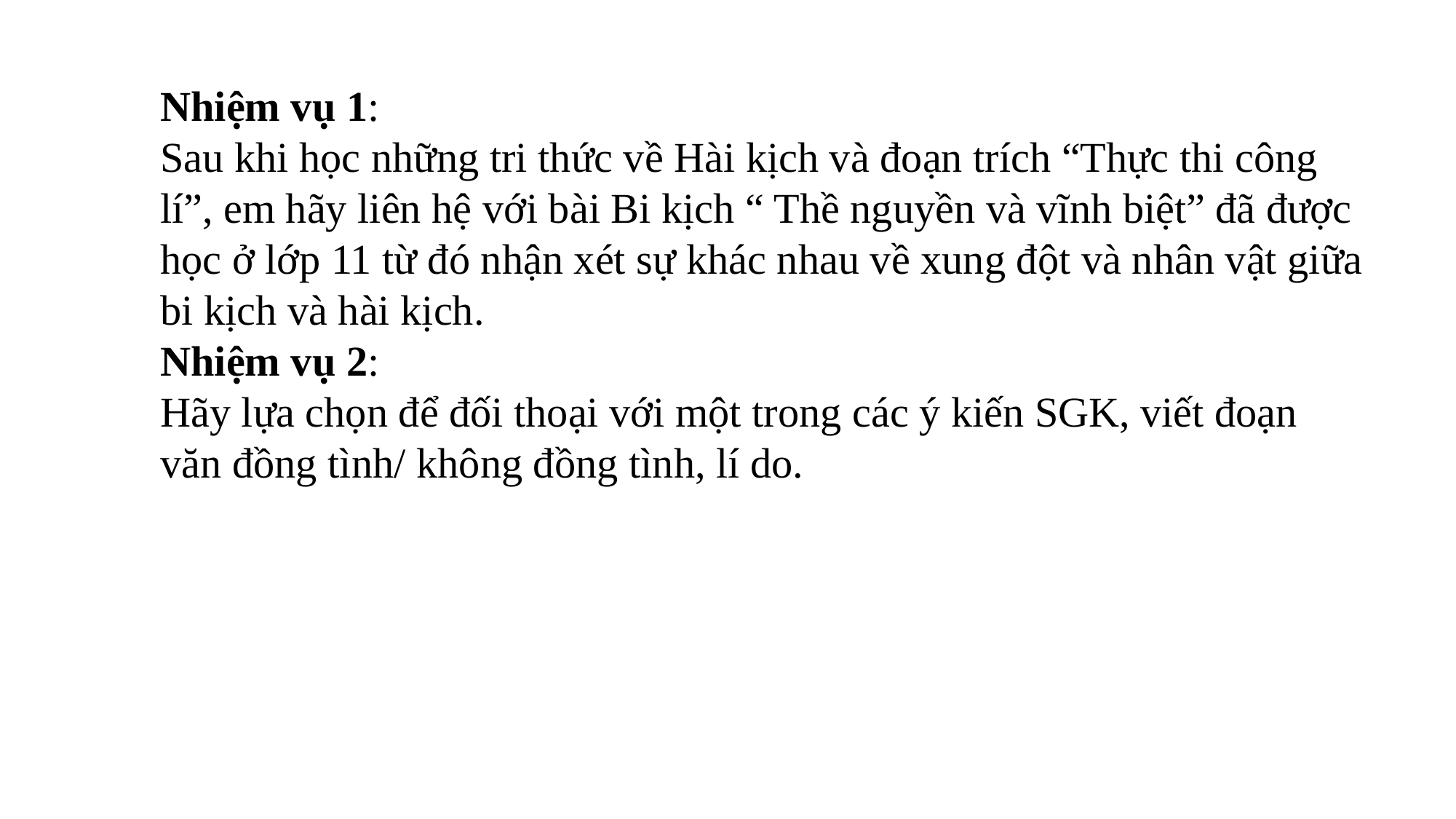

Nhiệm vụ 1:
Sau khi học những tri thức về Hài kịch và đoạn trích “Thực thi công lí”, em hãy liên hệ với bài Bi kịch “ Thề nguyền và vĩnh biệt” đã được học ở lớp 11 từ đó nhận xét sự khác nhau về xung đột và nhân vật giữa bi kịch và hài kịch.
Nhiệm vụ 2:
Hãy lựa chọn để đối thoại với một trong các ý kiến SGK, viết đoạn văn đồng tình/ không đồng tình, lí do.